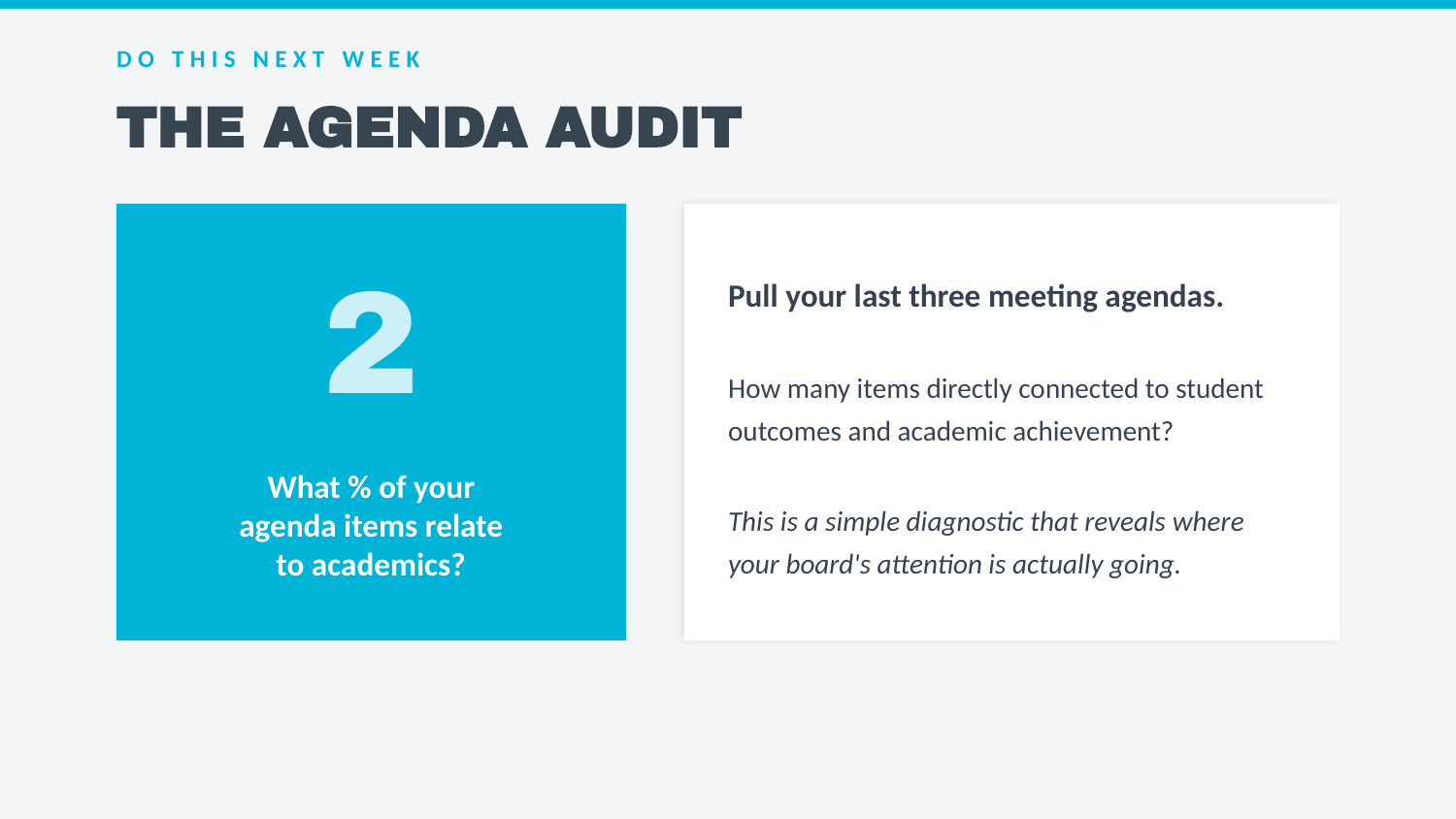

DO THIS NEXT WEEK
THE AGENDA AUDIT

2
Pull your last three meeting agendas.

How many items directly connected to student outcomes and academic achievement?

This is a simple diagnostic that reveals where your board's attention is actually going.
What % of your
agenda items relate
to academics?